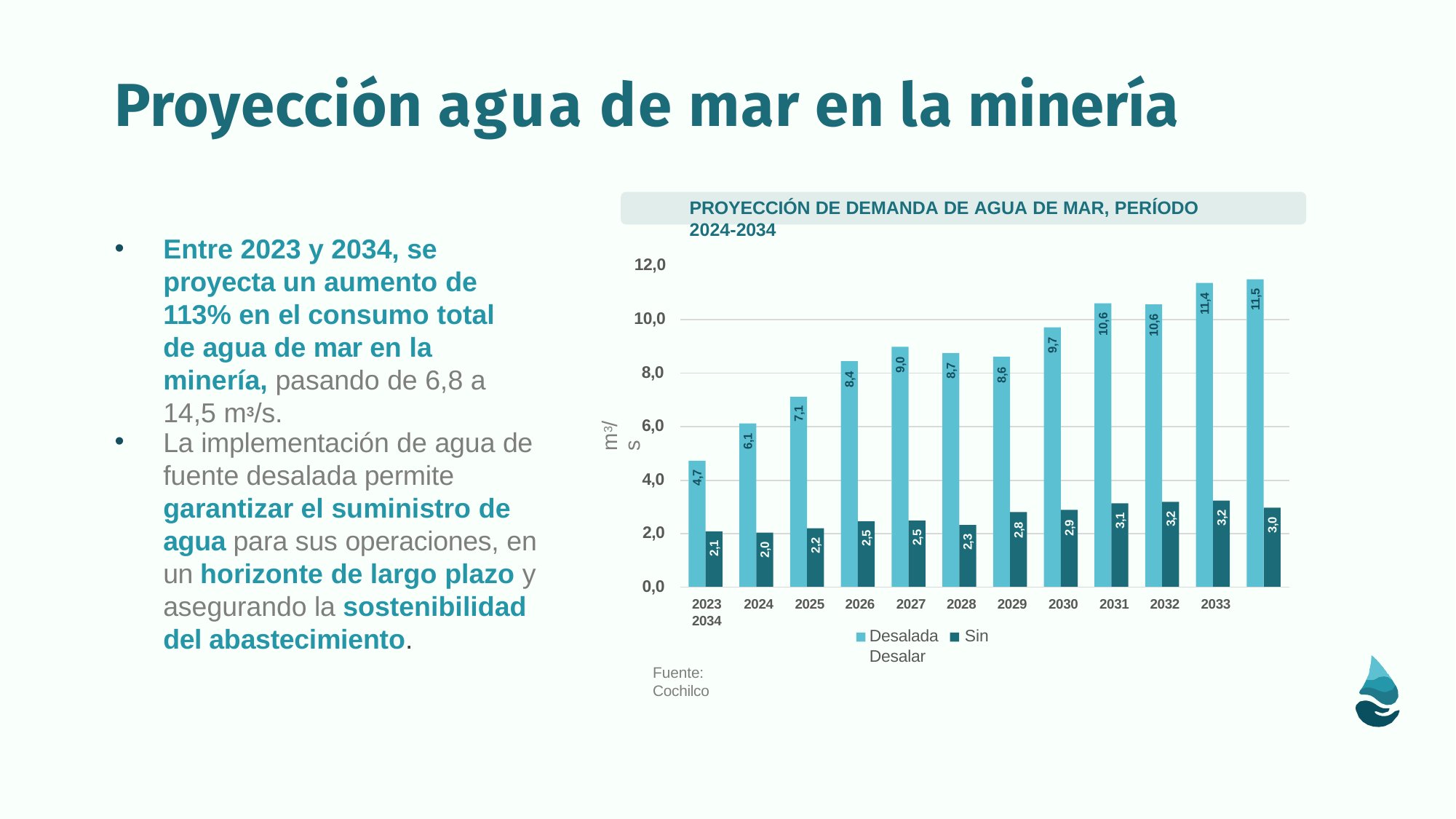

# Proyección agua de mar en la minería

PROYECCIÓN DE DEMANDA DE AGUA DE MAR, PERÍODO 2024-2034
Entre 2023 y 2034, se proyecta un aumento de 113% en el consumo total de agua de mar en la minería, pasando de 6,8 a 14,5 m3/s.

12,0

11,5
11,4
10,0
10,6
10,6
9,7
9,0
8,0
8,7
8,6
8,4
7,1
m3/s
6,0
La implementación de agua de fuente desalada permite garantizar el suministro de agua para sus operaciones, en un horizonte de largo plazo y asegurando la sostenibilidad del abastecimiento.
6,1
4,0
4,7
3,2
3,2
3,1
3,0
2,9
2,8
2,0
2,5
2,5
2,3
2,2
2,1
2,0
0,0
2023	2024	2025	2026	2027	2028	2029	2030	2031	2032	2033	2034
Desalada	Sin Desalar

Fuente: Cochilco